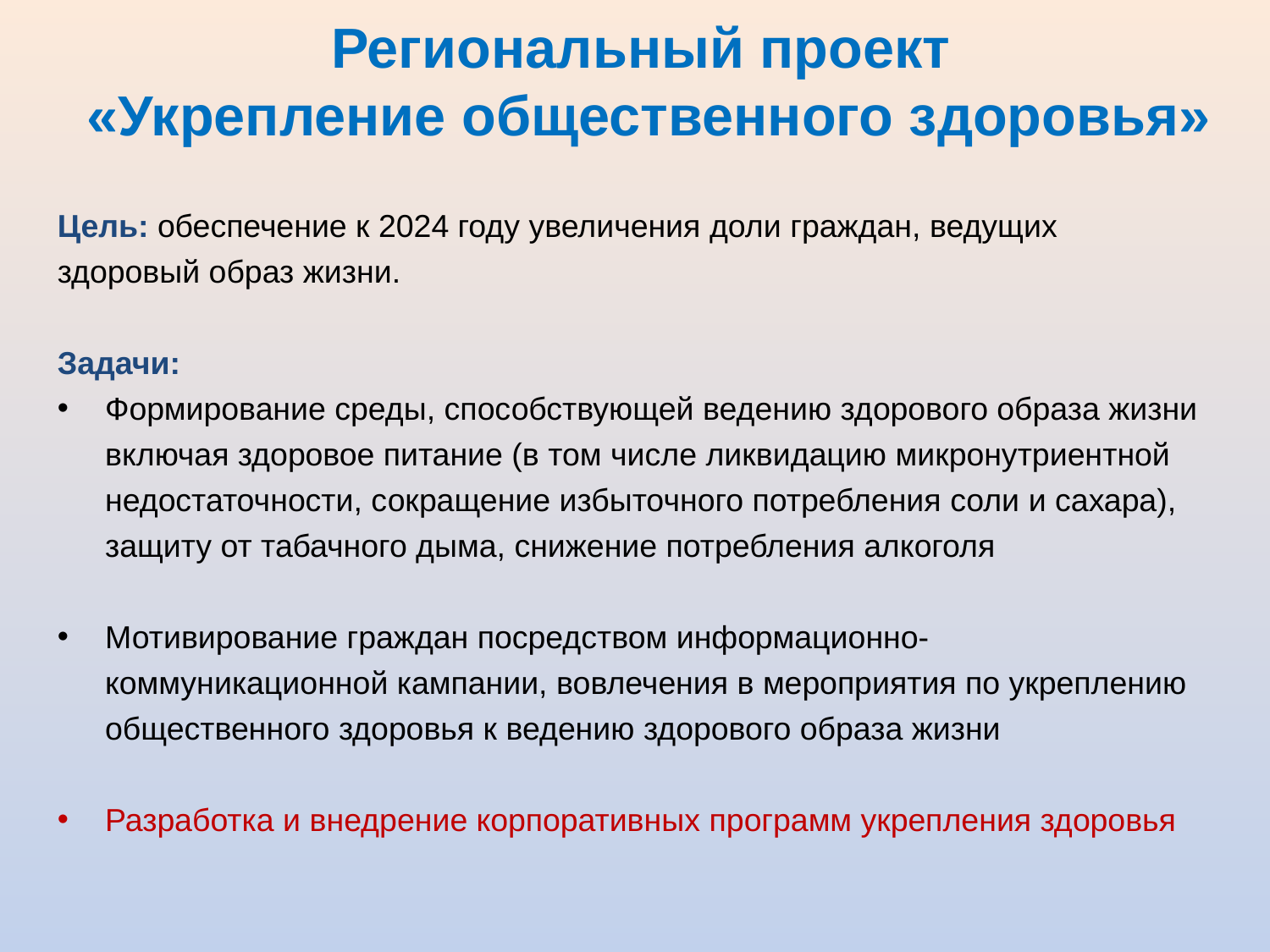

Региональный проект
«Укрепление общественного здоровья»

Цель: обеспечение к 2024 году увеличения доли граждан, ведущих здоровый образ жизни.

Задачи:
Формирование среды, способствующей ведению здорового образа жизни включая здоровое питание (в том числе ликвидацию микронутриентной недостаточности, сокращение избыточного потребления соли и сахара), защиту от табачного дыма, снижение потребления алкоголя

Мотивирование граждан посредством информационно-коммуникационной кампании, вовлечения в мероприятия по укреплению общественного здоровья к ведению здорового образа жизни

Разработка и внедрение корпоративных программ укрепления здоровья